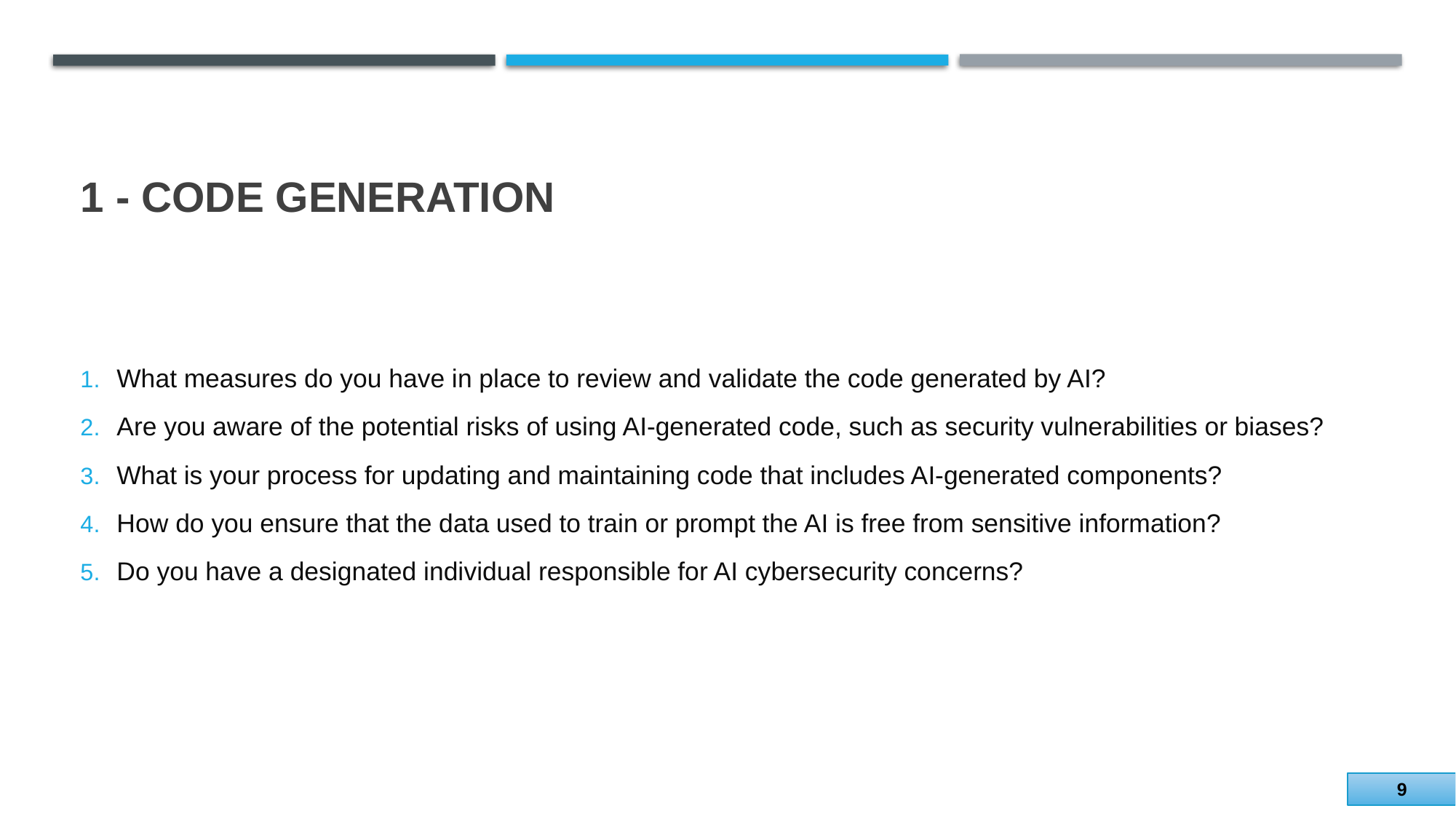

# 1 - Code generation
What measures do you have in place to review and validate the code generated by AI?
Are you aware of the potential risks of using AI-generated code, such as security vulnerabilities or biases?
What is your process for updating and maintaining code that includes AI-generated components?
How do you ensure that the data used to train or prompt the AI is free from sensitive information?
Do you have a designated individual responsible for AI cybersecurity concerns?